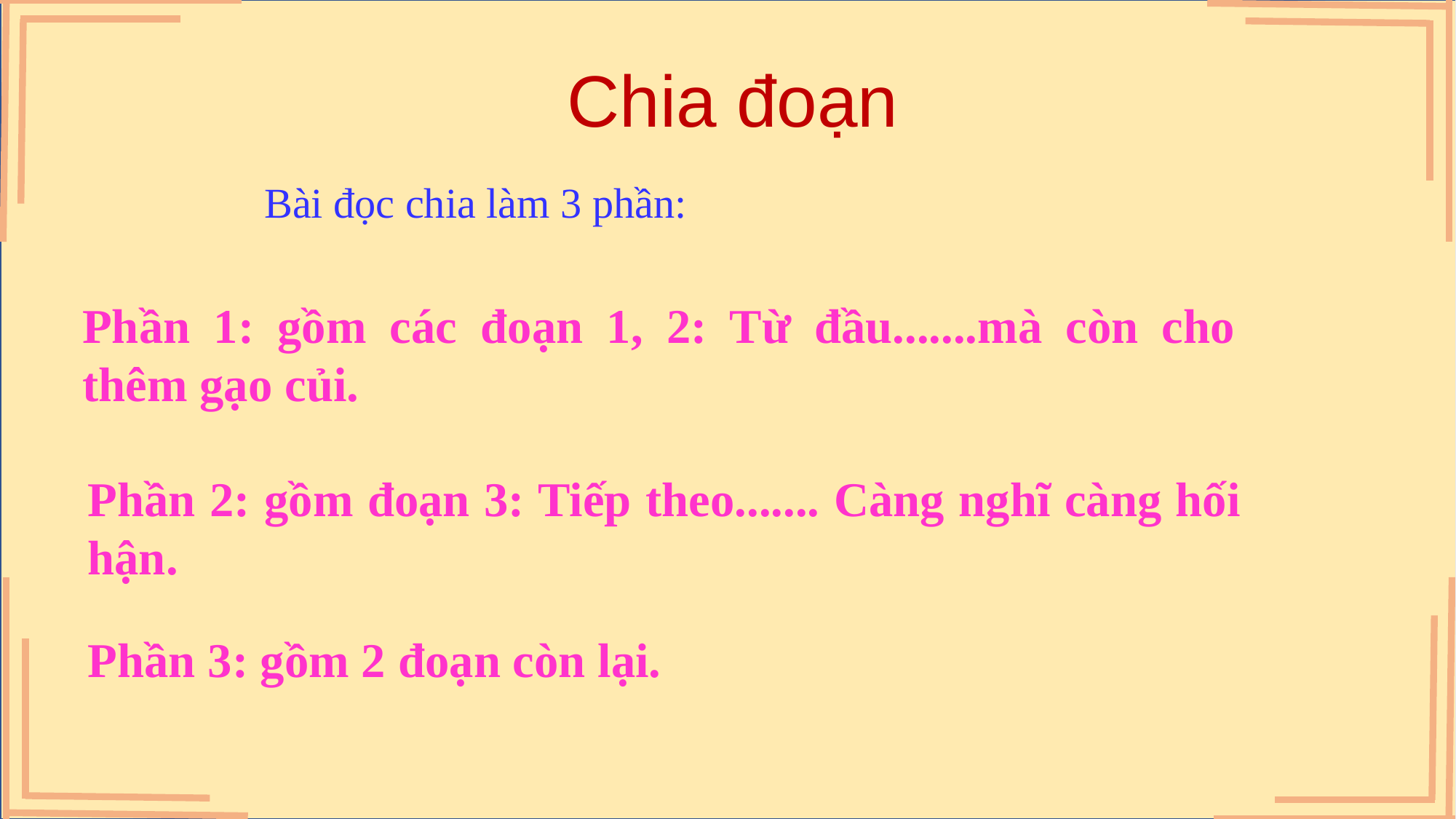

Chia đoạn
Bài đọc chia làm 3 phần:
Phần 1: gồm các đoạn 1, 2: Từ đầu.......mà còn cho thêm gạo củi.
Phần 2: gồm đoạn 3: Tiếp theo....... Càng nghĩ càng hối hận.
Phần 3: gồm 2 đoạn còn lại.